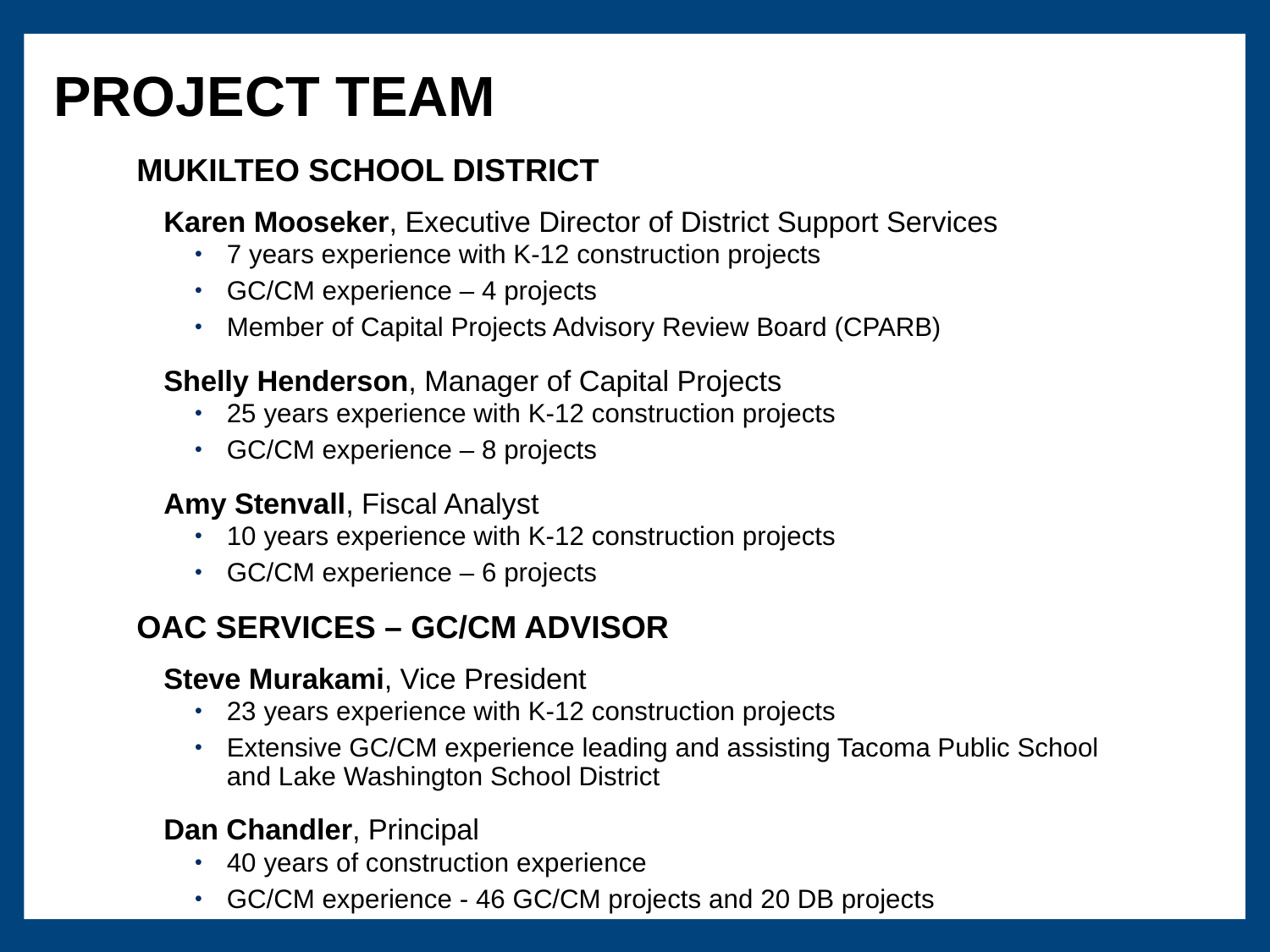

PROJECT TEAM
MUKILTEO SCHOOL DISTRICT
Karen Mooseker, Executive Director of District Support Services
7 years experience with K-12 construction projects
GC/CM experience – 4 projects
Member of Capital Projects Advisory Review Board (CPARB)
Shelly Henderson, Manager of Capital Projects
25 years experience with K-12 construction projects
GC/CM experience – 8 projects
Amy Stenvall, Fiscal Analyst
10 years experience with K-12 construction projects
GC/CM experience – 6 projects
OAC SERVICES – GC/CM ADVISOR
Steve Murakami, Vice President
23 years experience with K-12 construction projects
Extensive GC/CM experience leading and assisting Tacoma Public School and Lake Washington School District
Dan Chandler, Principal
40 years of construction experience
GC/CM experience - 46 GC/CM projects and 20 DB projects